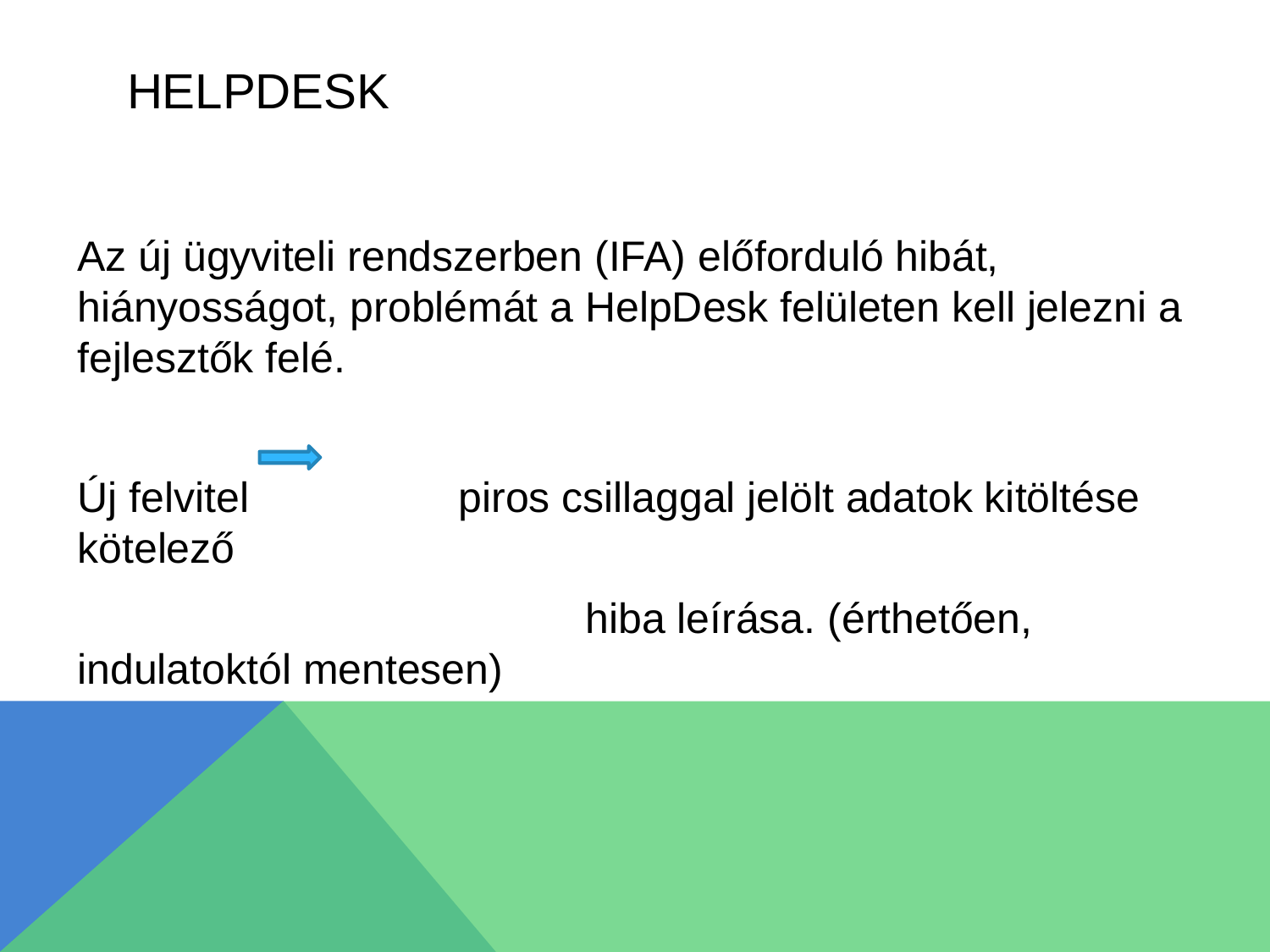

# helpdesk

Az új ügyviteli rendszerben (IFA) előforduló hibát, hiányosságot, problémát a HelpDesk felületen kell jelezni a fejlesztők felé.

Új felvitel 		piros csillaggal jelölt adatok kitöltése kötelező
				hiba leírása. (érthetően, indulatoktól mentesen)